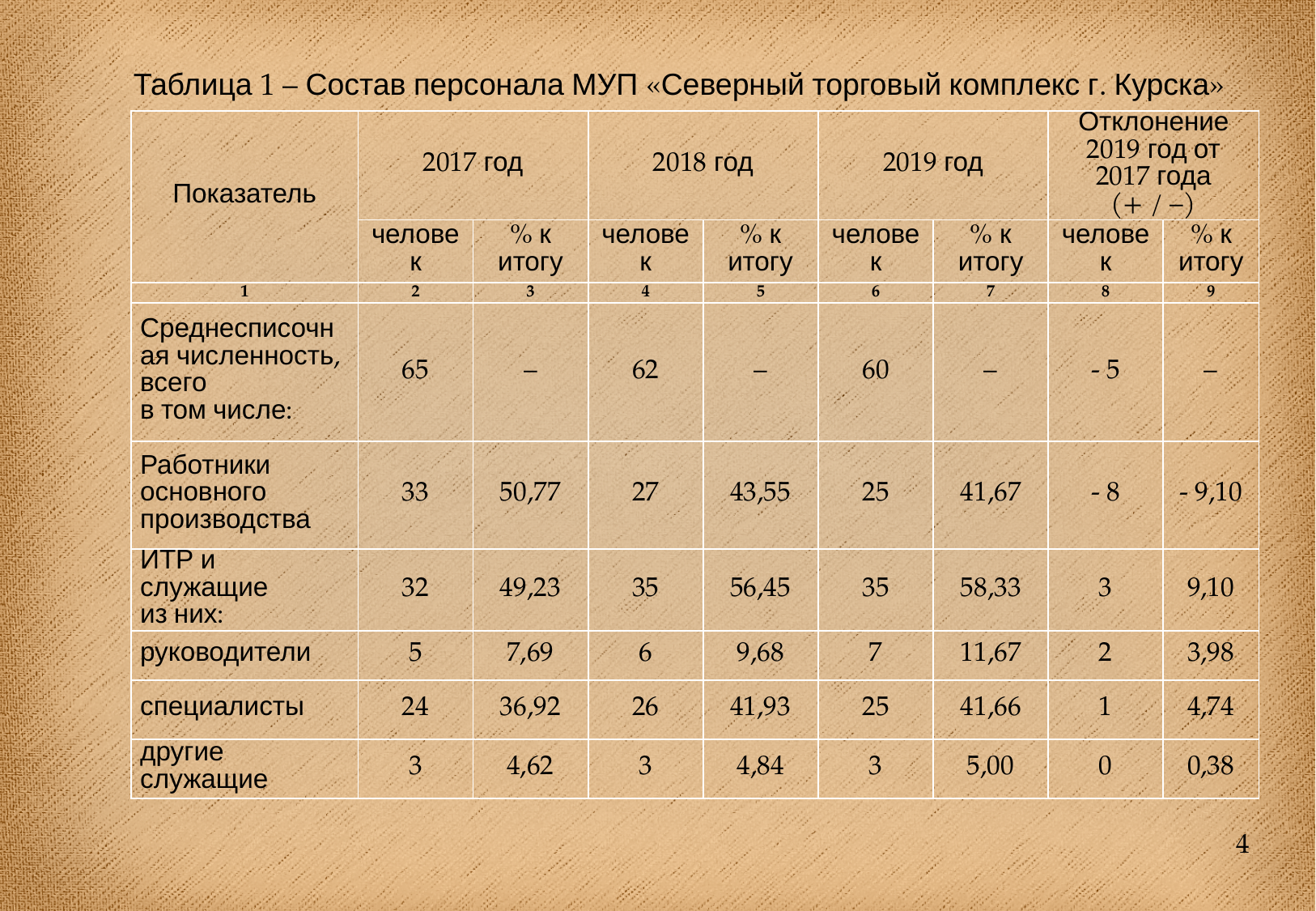

Таблица 1 – Состав персонала МУП «Северный торговый комплекс г. Курска»

| Показатель | 2017 год |  | 2018 год |  | 2019 год |  | Отклонение 2019 год от 2017 года (+ / –) |  |
| --- | --- | --- | --- | --- | --- | --- | --- | --- |
|  | человек | % к итогу | человек | % к итогу | человек | % к итогу | человек | % к итогу |
| 1 | 2 | 3 | 4 | 5 | 6 | 7 | 8 | 9 |
| Среднесписочная численность, всего в том числе: | 65 | – | 62 | – | 60 | – | - 5 | – |
| Работники основного производства | 33 | 50,77 | 27 | 43,55 | 25 | 41,67 | - 8 | - 9,10 |
| ИТР и служащие из них: | 32 | 49,23 | 35 | 56,45 | 35 | 58,33 | 3 | 9,10 |
| руководители | 5 | 7,69 | 6 | 9,68 | 7 | 11,67 | 2 | 3,98 |
| специалисты | 24 | 36,92 | 26 | 41,93 | 25 | 41,66 | 1 | 4,74 |
| другие служащие | 3 | 4,62 | 3 | 4,84 | 3 | 5,00 | 0 | 0,38 |
4